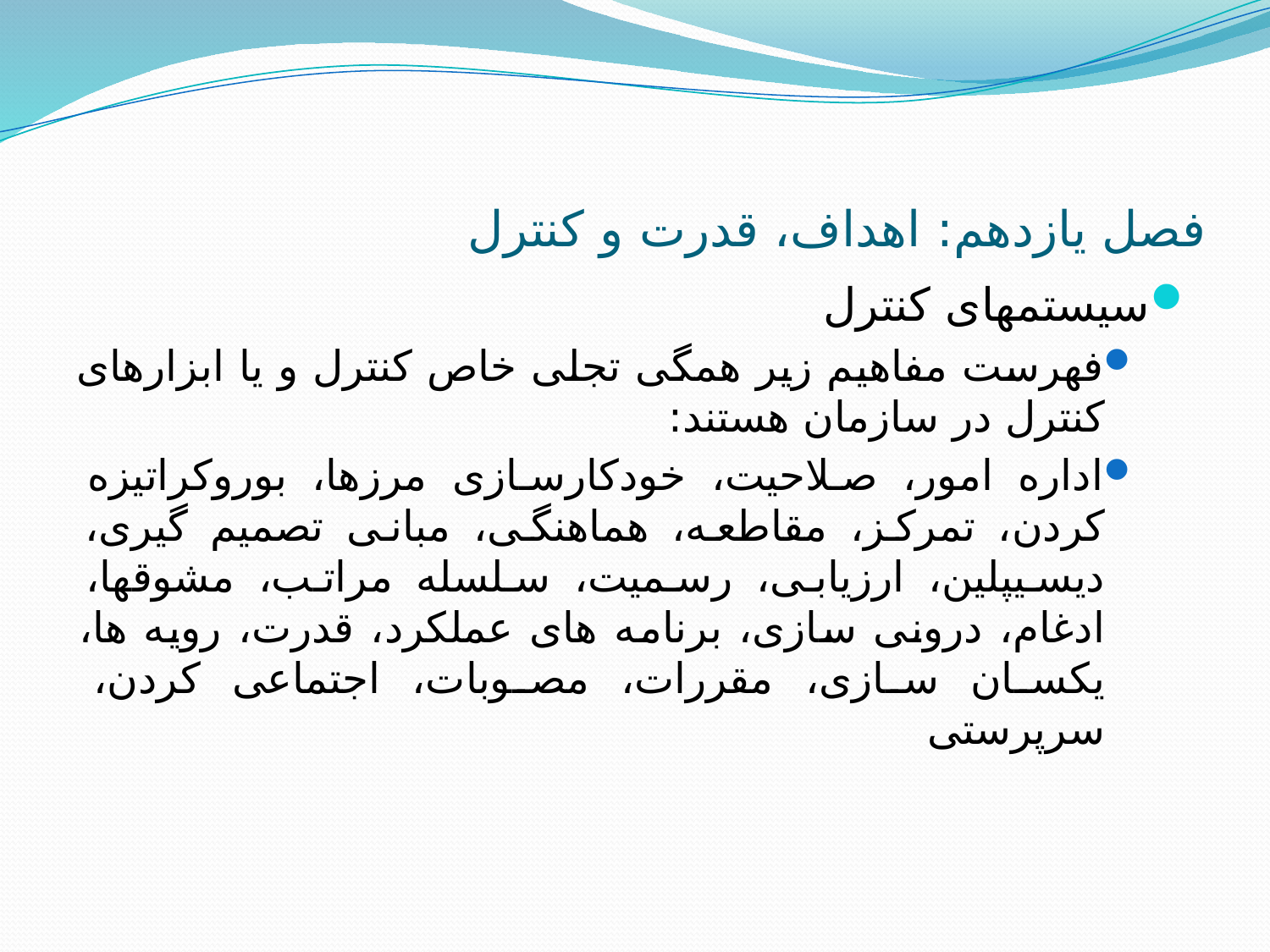

# فصل یازدهم: اهداف، قدرت و کنترل
سیستمهای کنترل
فهرست مفاهیم زیر همگی تجلی خاص کنترل و یا ابزارهای کنترل در سازمان هستند:
اداره امور، صلاحیت، خودکارسازی مرزها، بوروکراتیزه کردن، تمرکز، مقاطعه، هماهنگی، مبانی تصمیم گیری، دیسیپلین، ارزیابی، رسمیت، سلسله مراتب، مشوقها، ادغام، درونی سازی، برنامه های عملکرد، قدرت، رویه ها، یکسان سازی، مقررات، مصوبات، اجتماعی کردن، سرپرستی